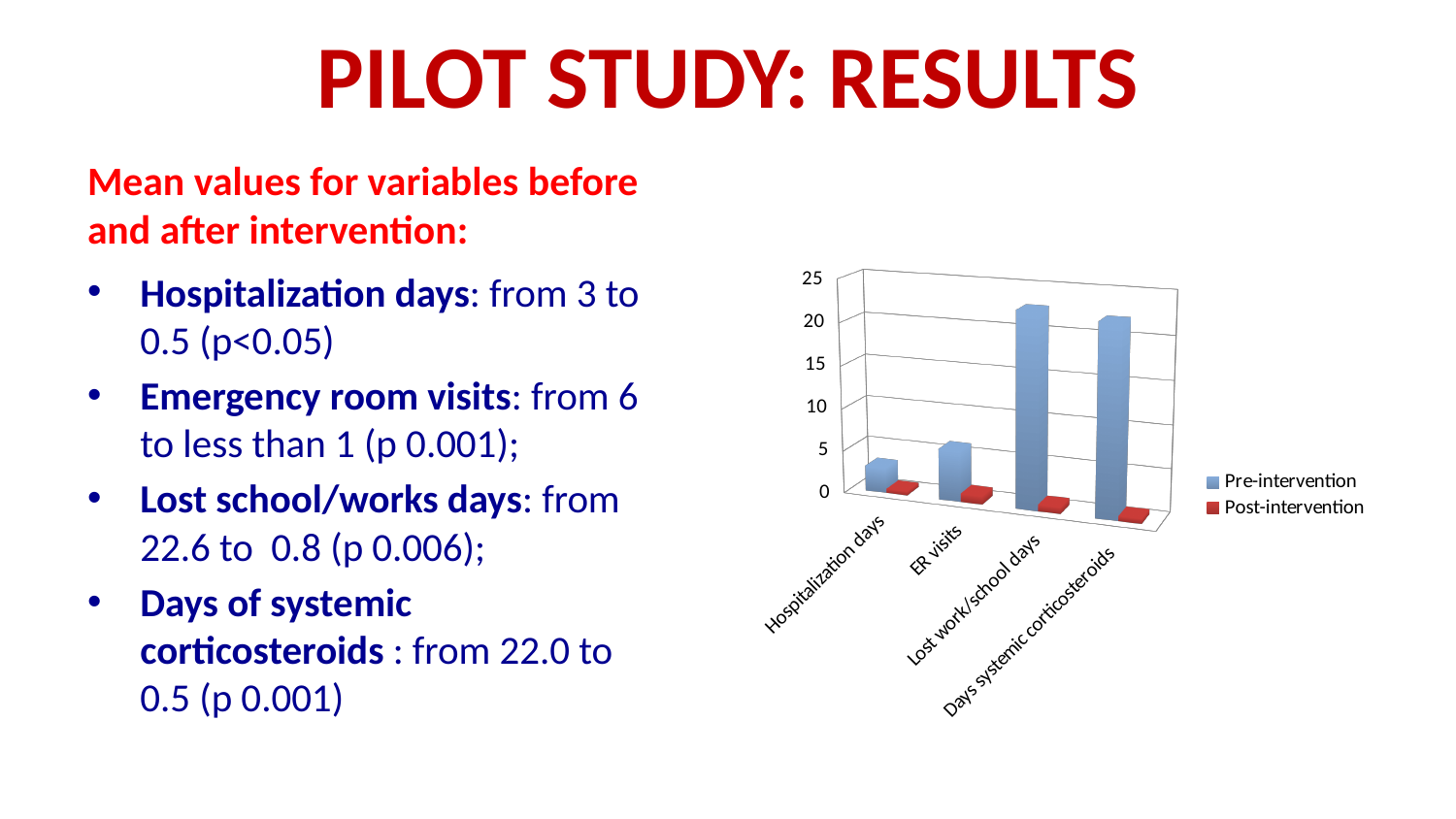

# PILOT STUDY: RESULTS
Mean values for variables before and after intervention:

Hospitalization days: from 3 to 0.5 (p<0.05)
Emergency room visits: from 6 to less than 1 (p 0.001);
Lost school/works days: from 22.6 to  0.8 (p 0.006);
Days of systemic corticosteroids : from 22.0 to  0.5 (p 0.001)

[unsupported chart]